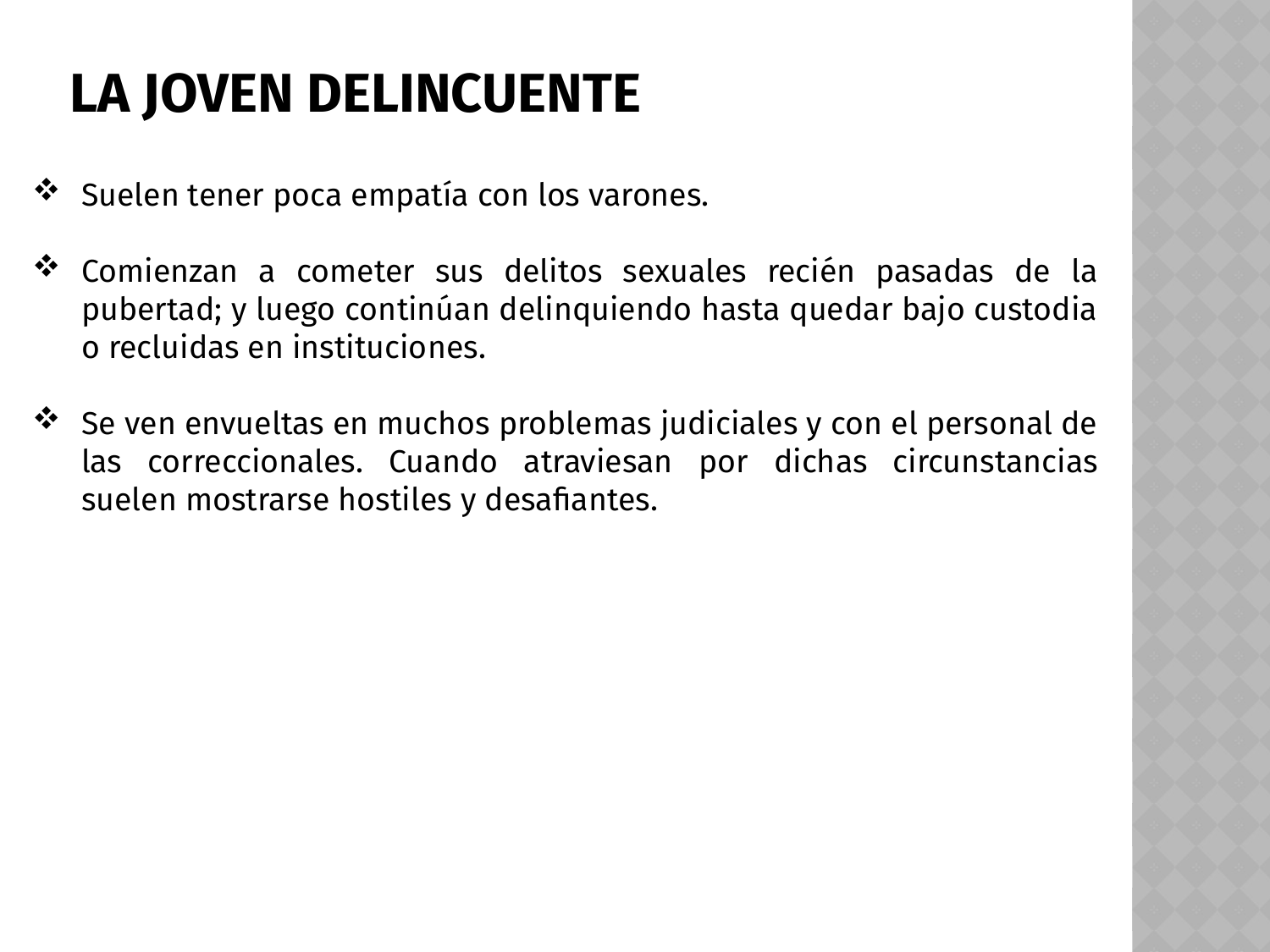

# La joven delincuente
Suelen tener poca empatía con los varones.

Comienzan a cometer sus delitos sexuales recién pasadas de la pubertad; y luego continúan delinquiendo hasta quedar bajo custodia o recluidas en instituciones.

Se ven envueltas en muchos problemas judiciales y con el personal de las correccionales. Cuando atraviesan por dichas circunstancias suelen mostrarse hostiles y desafiantes.